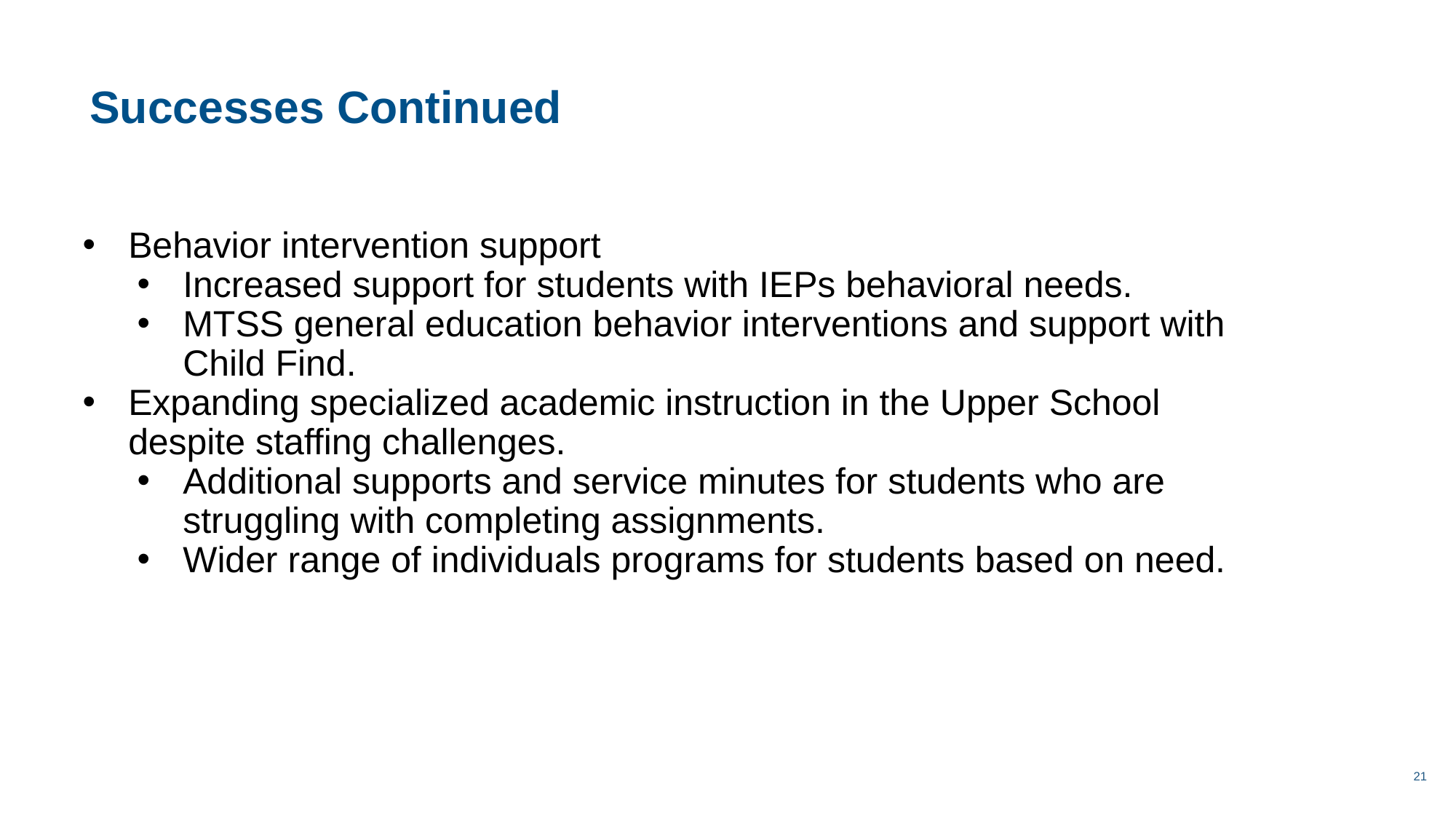

# Successes Continued
Behavior intervention support
Increased support for students with IEPs behavioral needs.
MTSS general education behavior interventions and support with Child Find.
Expanding specialized academic instruction in the Upper School despite staffing challenges.
Additional supports and service minutes for students who are struggling with completing assignments.
Wider range of individuals programs for students based on need.

21